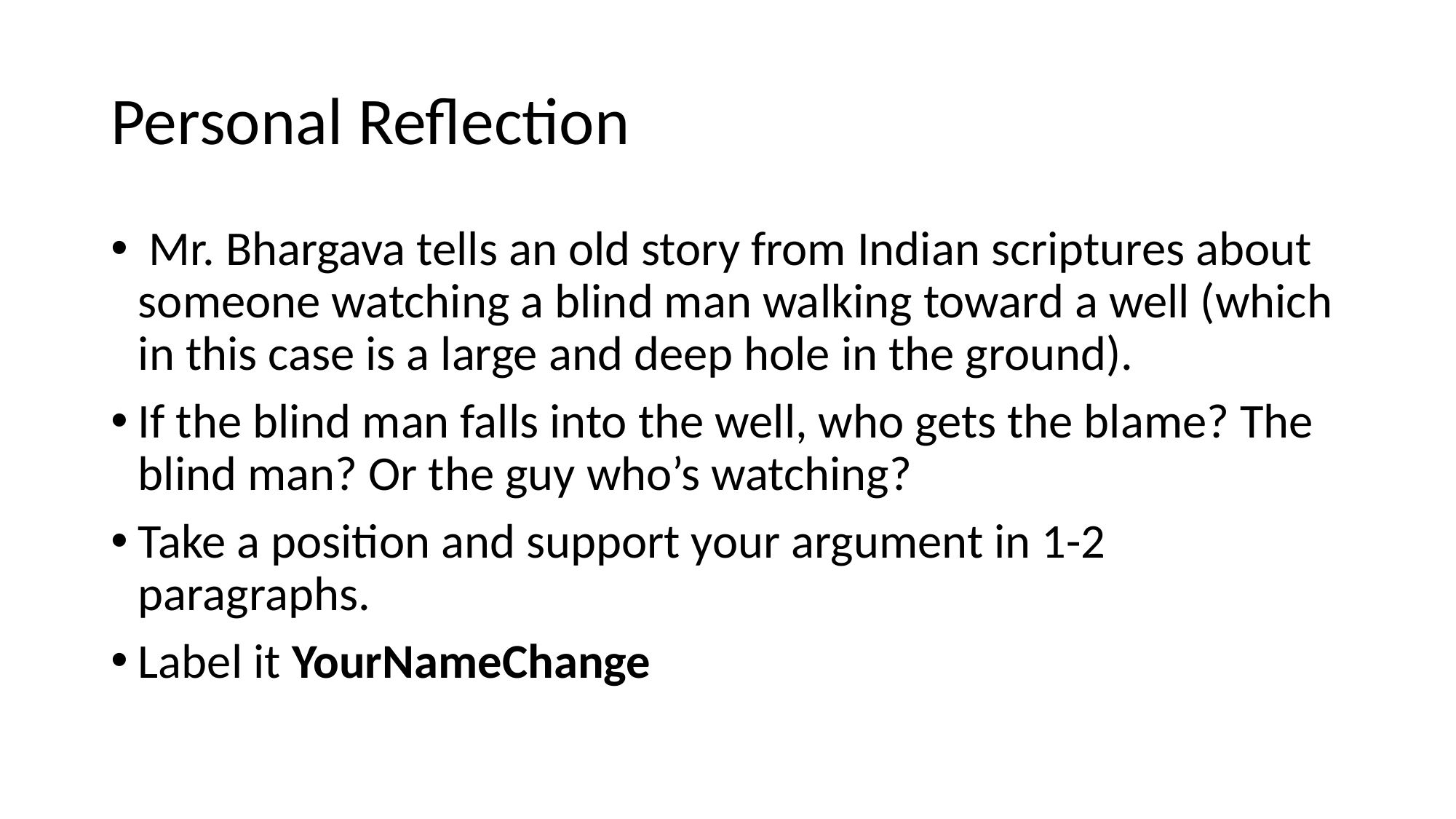

# Personal Reflection
 Mr. Bhargava tells an old story from Indian scriptures about someone watching a blind man walking toward a well (which in this case is a large and deep hole in the ground).
If the blind man falls into the well, who gets the blame? The blind man? Or the guy who’s watching?
Take a position and support your argument in 1-2 paragraphs.
Label it YourNameChange